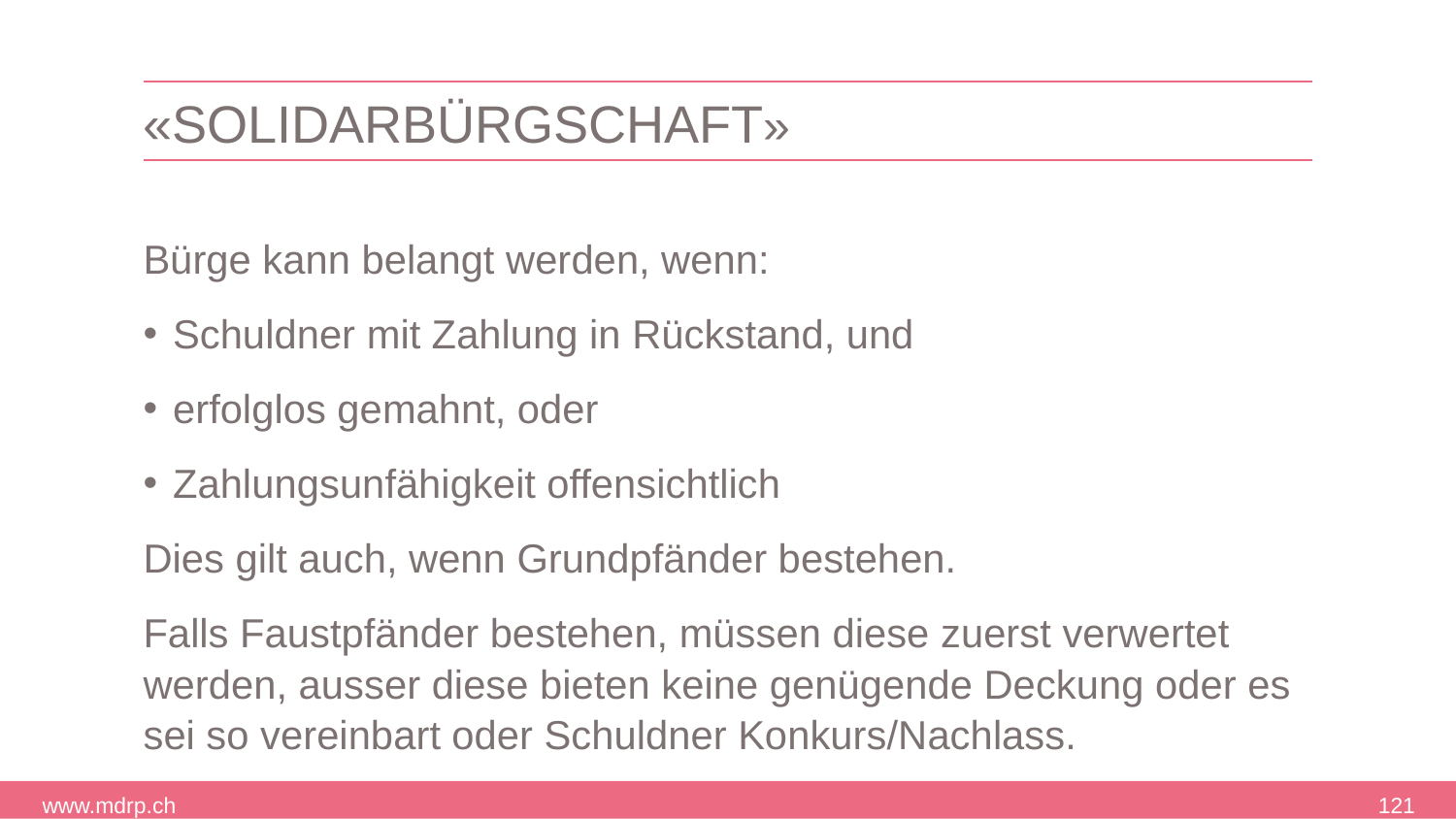

# «Solidarbürgschaft»
Bürge kann belangt werden, wenn:
Schuldner mit Zahlung in Rückstand, und
erfolglos gemahnt, oder
Zahlungsunfähigkeit offensichtlich
Dies gilt auch, wenn Grundpfänder bestehen.
Falls Faustpfänder bestehen, müssen diese zuerst verwertet werden, ausser diese bieten keine genügende Deckung oder es sei so vereinbart oder Schuldner Konkurs/Nachlass.
121